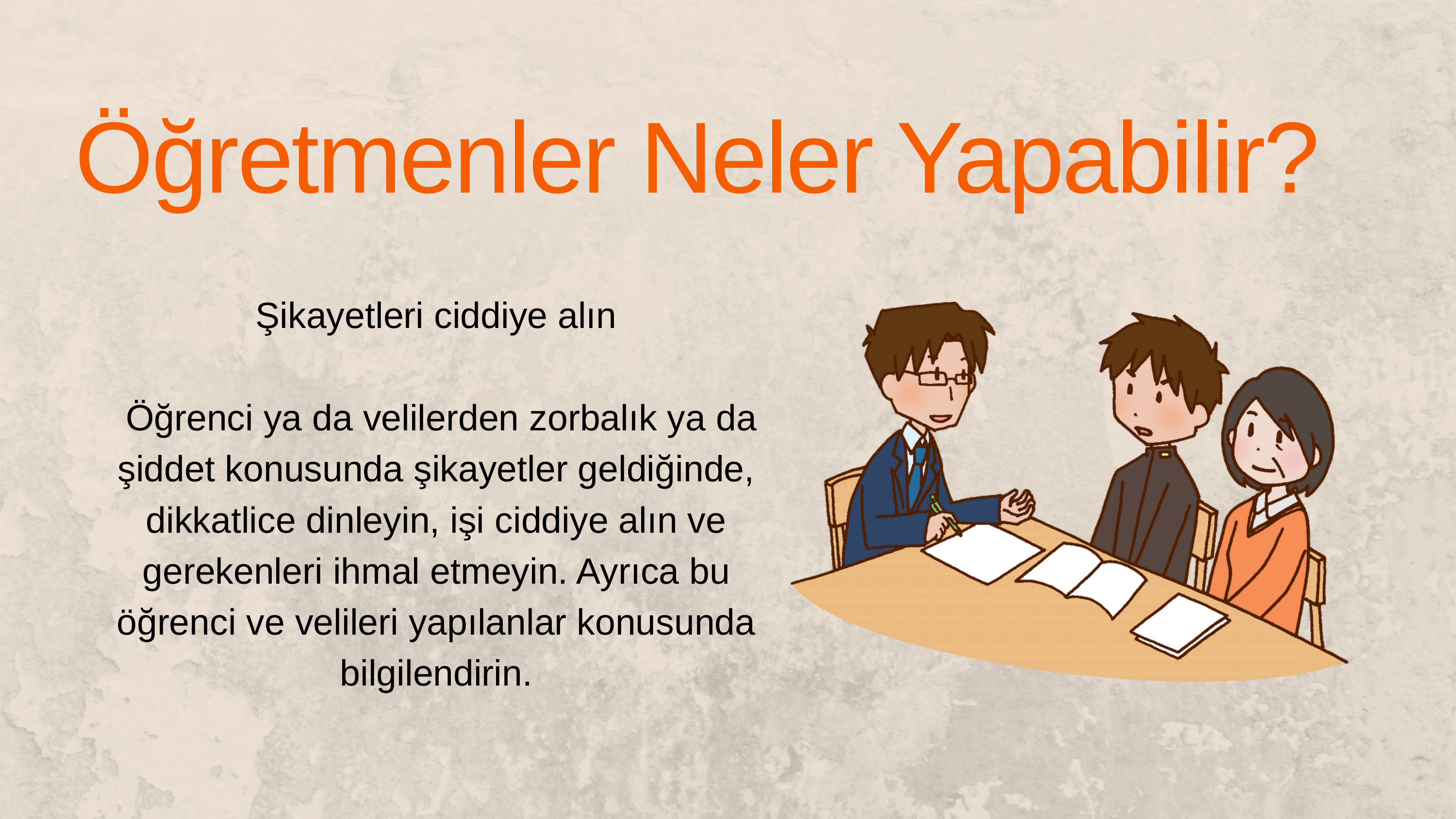

Öğretmenler Neler Yapabilir?
Şikayetleri ciddiye alın

 Öğrenci ya da velilerden zorbalık ya da şiddet konusunda şikayetler geldiğinde, dikkatlice dinleyin, işi ciddiye alın ve gerekenleri ihmal etmeyin. Ayrıca bu öğrenci ve velileri yapılanlar konusunda bilgilendirin.